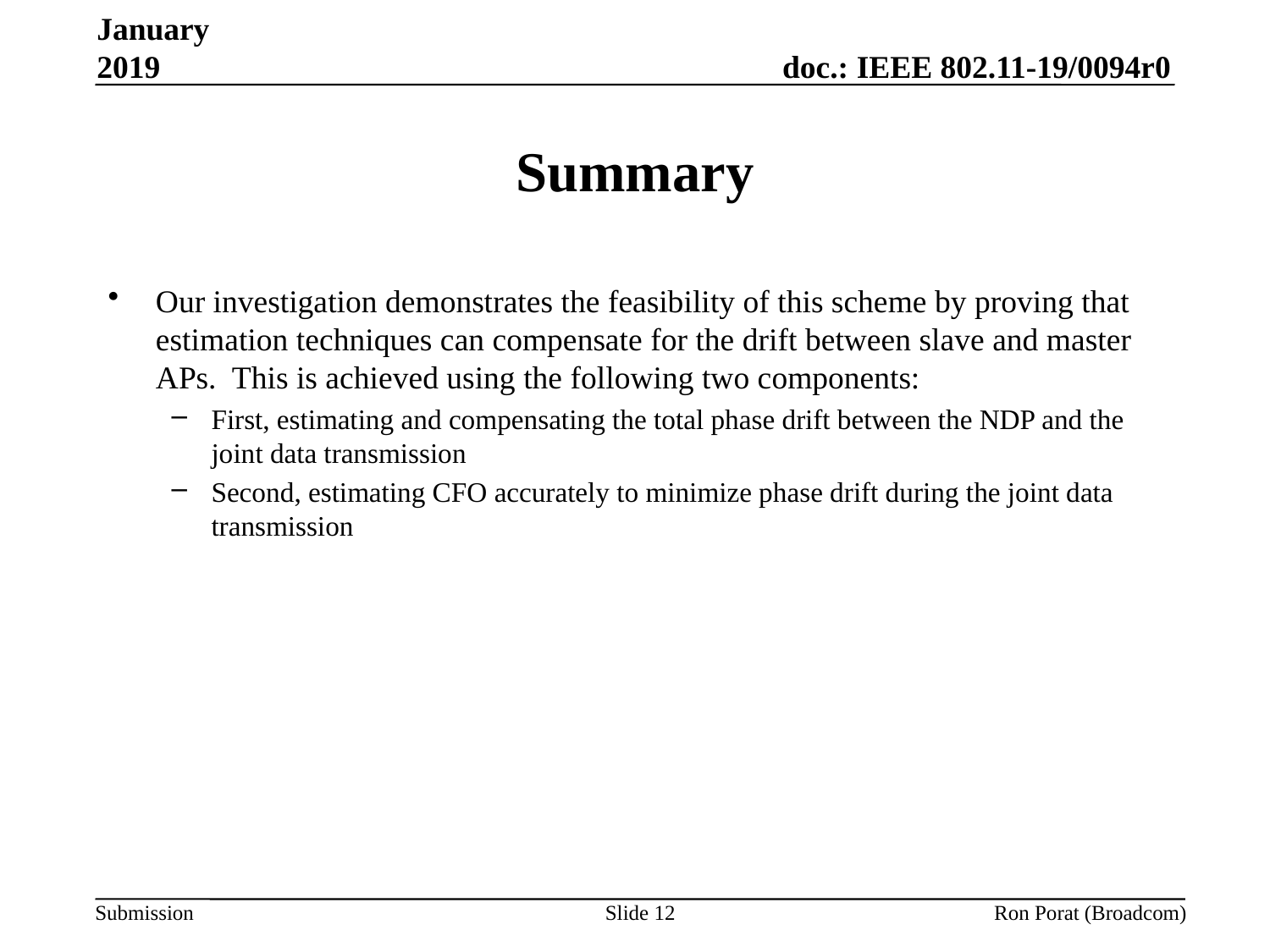

January 2019
# Summary
Our investigation demonstrates the feasibility of this scheme by proving that  estimation techniques can compensate for the drift between slave and master APs.  This is achieved using the following two components:
First, estimating and compensating the total phase drift between the NDP and the joint data transmission
Second, estimating CFO accurately to minimize phase drift during the joint data transmission
Slide 12
Ron Porat (Broadcom)